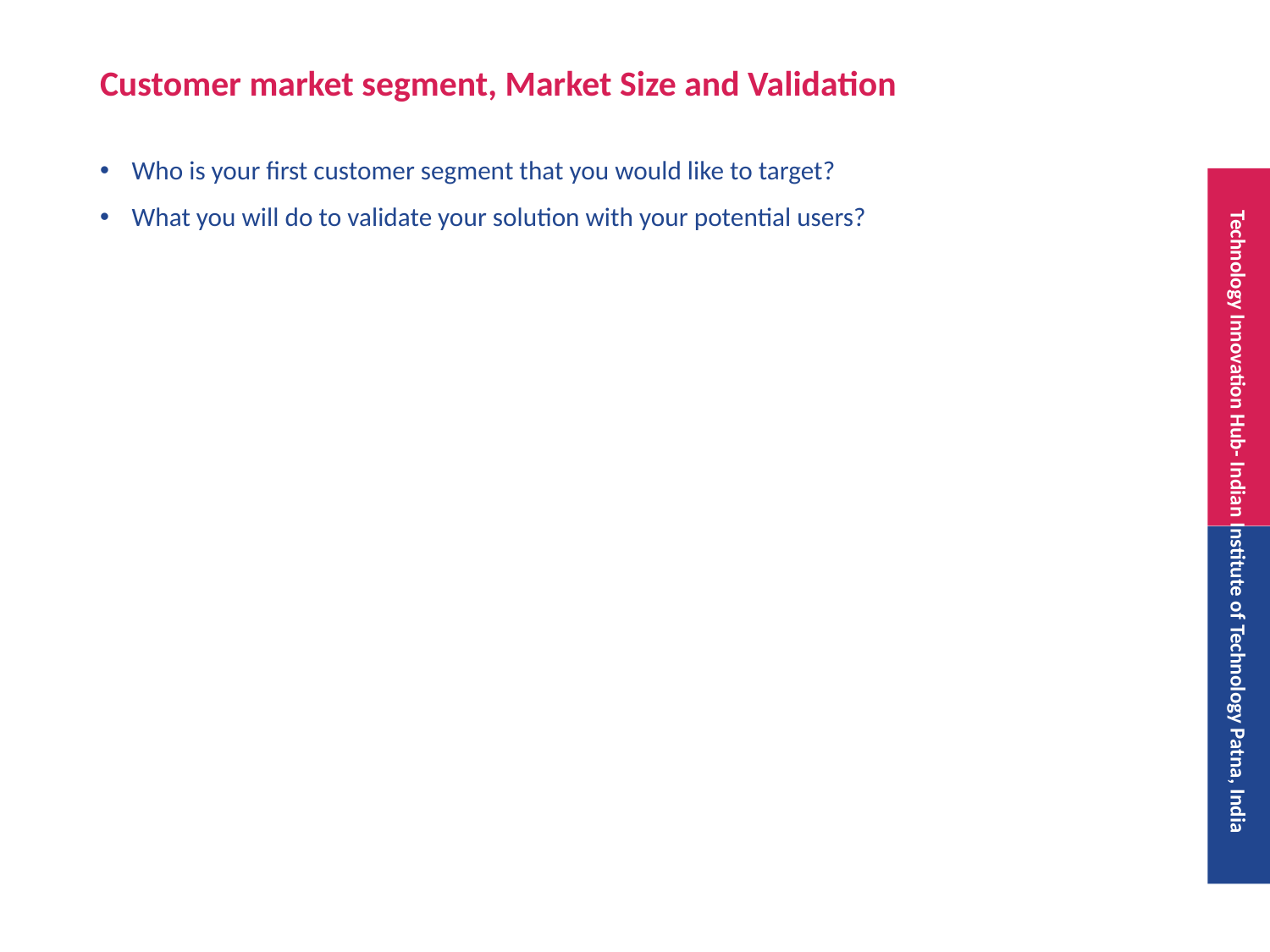

# Customer market segment, Market Size and Validation
Who is your first customer segment that you would like to target?
What you will do to validate your solution with your potential users?